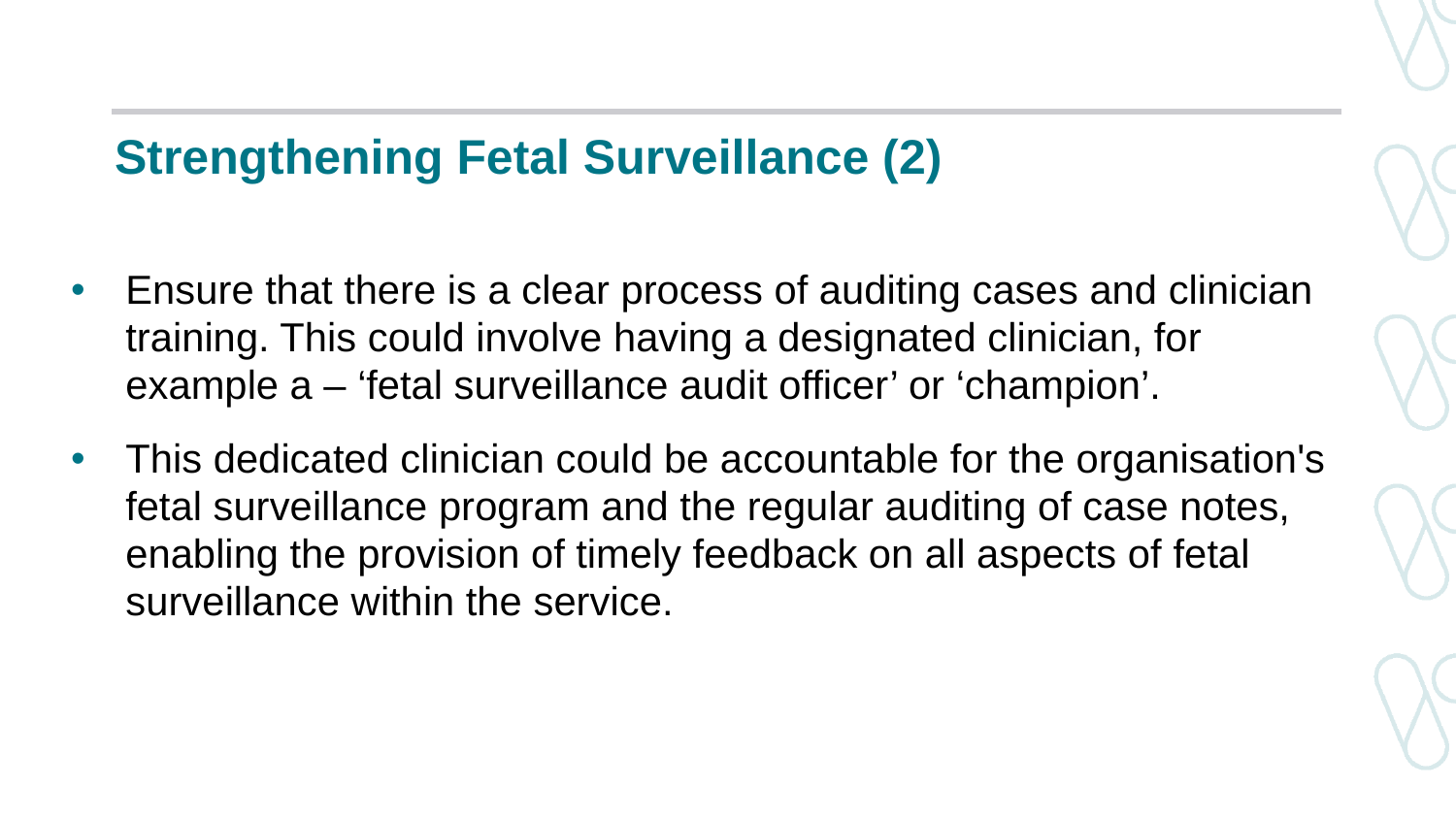

# Strengthening Fetal Surveillance (2)
Ensure that there is a clear process of auditing cases and clinician training. This could involve having a designated clinician, for example a – ‘fetal surveillance audit officer’ or ‘champion’.
This dedicated clinician could be accountable for the organisation's fetal surveillance program and the regular auditing of case notes, enabling the provision of timely feedback on all aspects of fetal surveillance within the service.